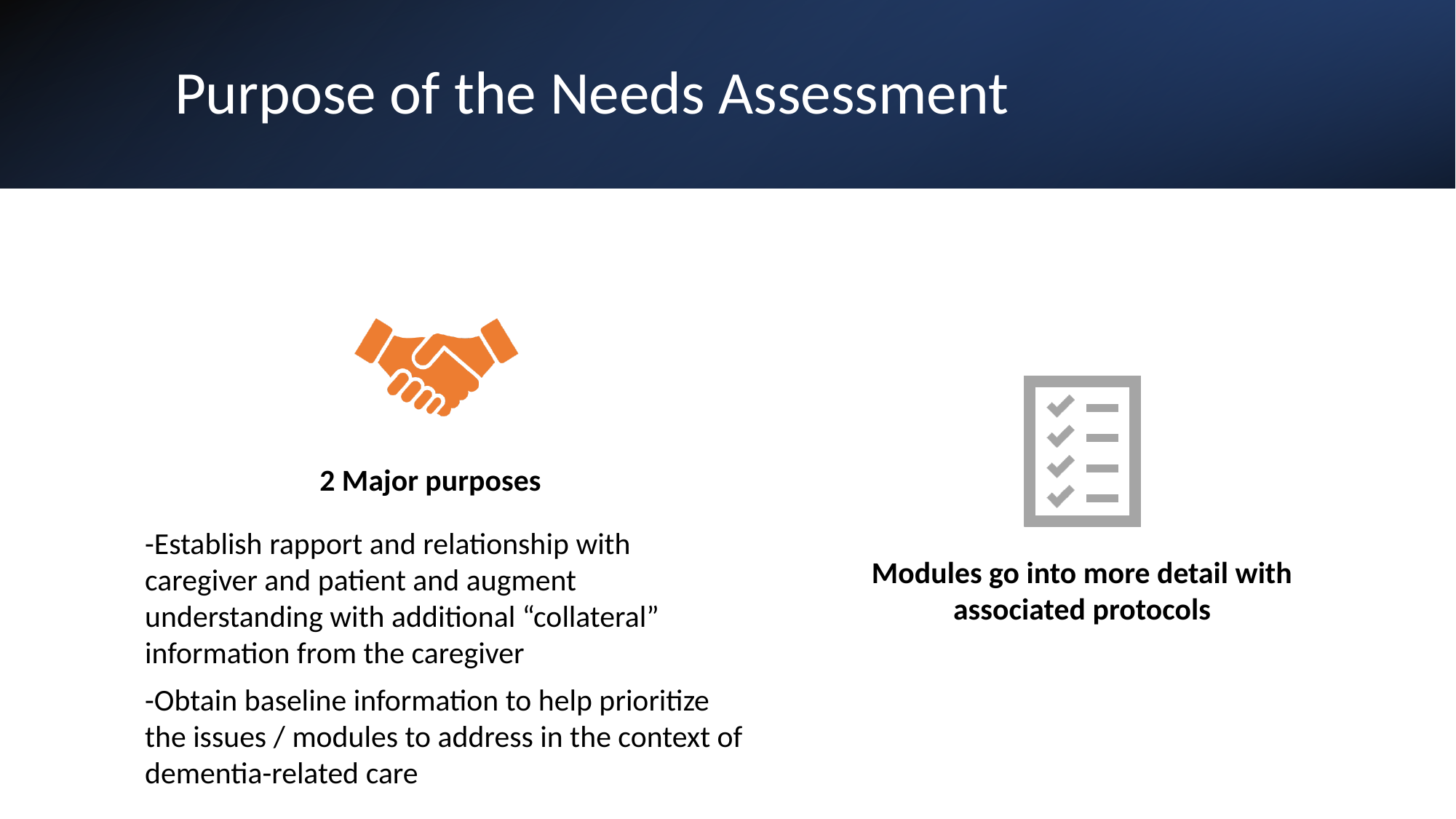

# Purpose of the Needs Assessment
2 Major purposes
-Establish rapport and relationship with caregiver and patient and augment understanding with additional “collateral” information from the caregiver
-Obtain baseline information to help prioritize the issues / modules to address in the context of dementia-related care
Modules go into more detail with associated protocols